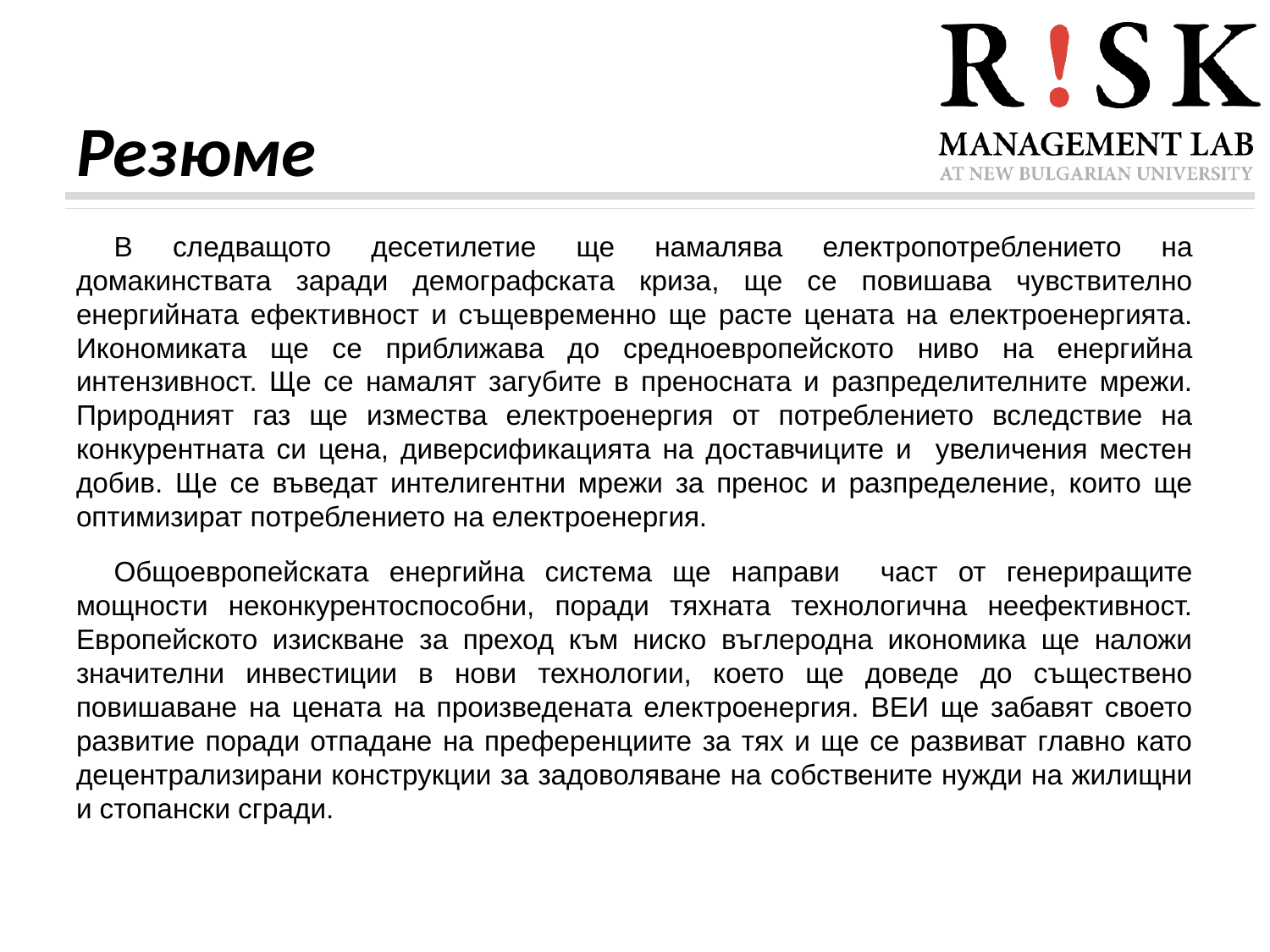

# Резюме

В следващото десетилетие ще намалява електропотреблението на домакинствата заради демографската криза, ще се повишава чувствително енергийната ефективност и същевременно ще расте цената на електроенергията. Икономиката ще се приближава до средноевропейското ниво на енергийна интензивност. Ще се намалят загубите в преносната и разпределителните мрежи. Природният газ ще измества електроенергия от потреблението вследствие на конкурентната си цена, диверсификацията на доставчиците и  увеличения местен добив. Ще се въведат интелигентни мрежи за пренос и разпределение, които ще оптимизират потреблението на електроенергия.
Общоевропейската енергийна система ще направи  част от генериращите мощности неконкурентоспособни, поради тяхната технологична неефективност. Европейското изискване за преход към ниско въглеродна икономика ще наложи значителни инвестиции в нови технологии, което ще доведе до съществено повишаване на цената на произведената електроенергия. ВЕИ ще забавят своето развитие поради отпадане на преференциите за тях и ще се развиват главно като децентрализирани конструкции за задоволяване на собствените нужди на жилищни и стопански сгради.